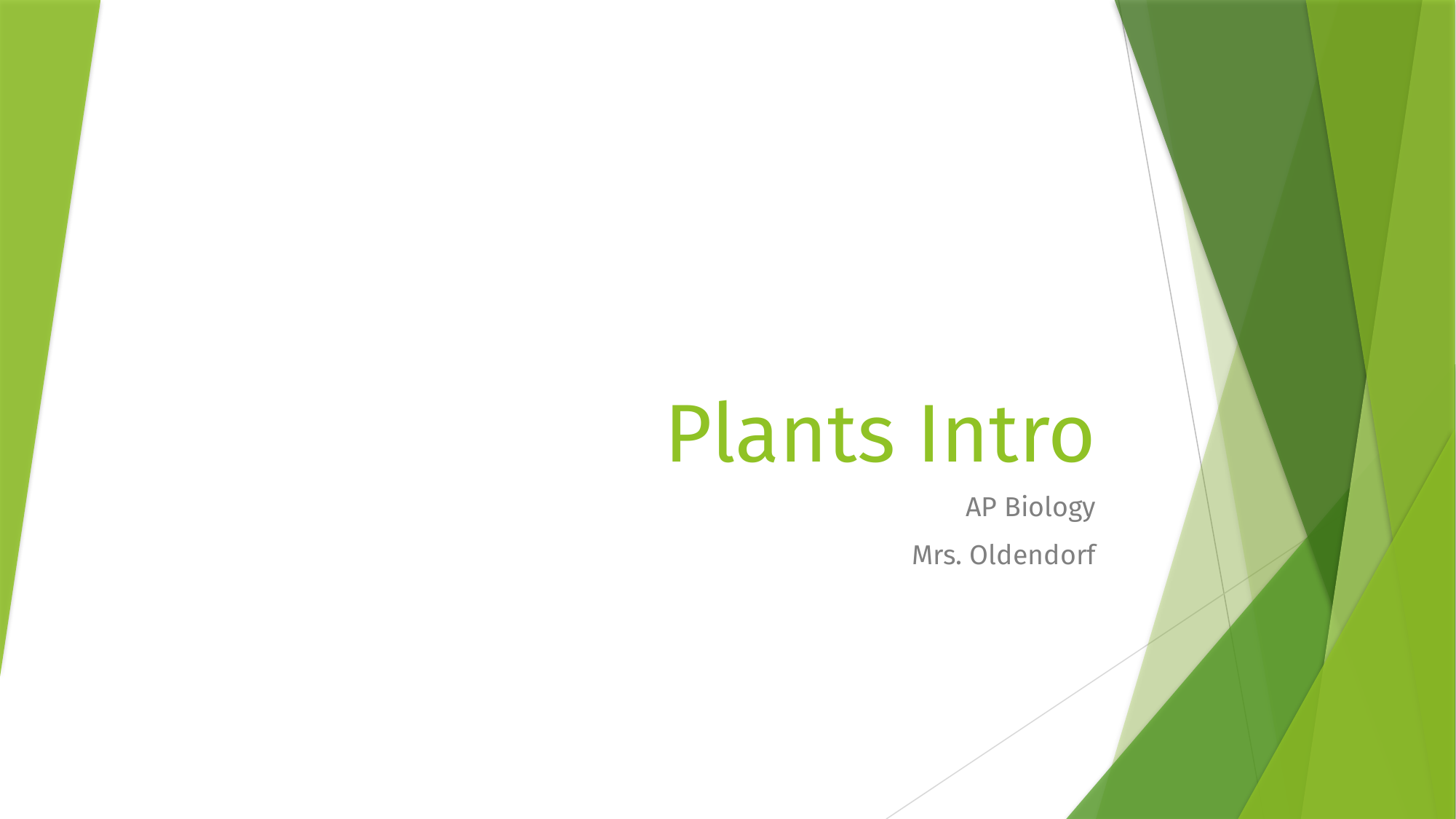

# Plants Intro
AP Biology
Mrs. Oldendorf